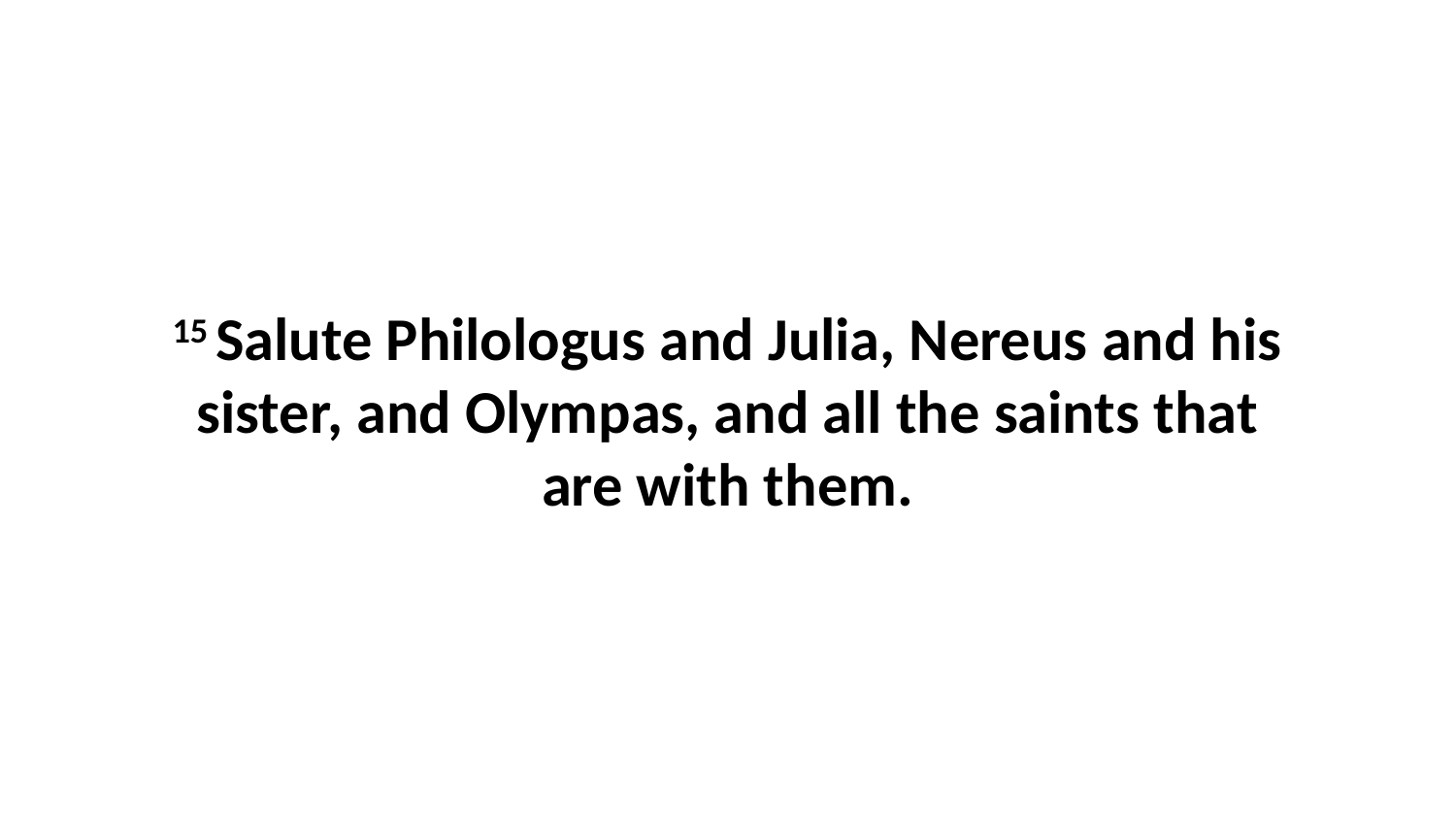

15 Salute Philologus and Julia, Nereus and his sister, and Olympas, and all the saints that are with them.